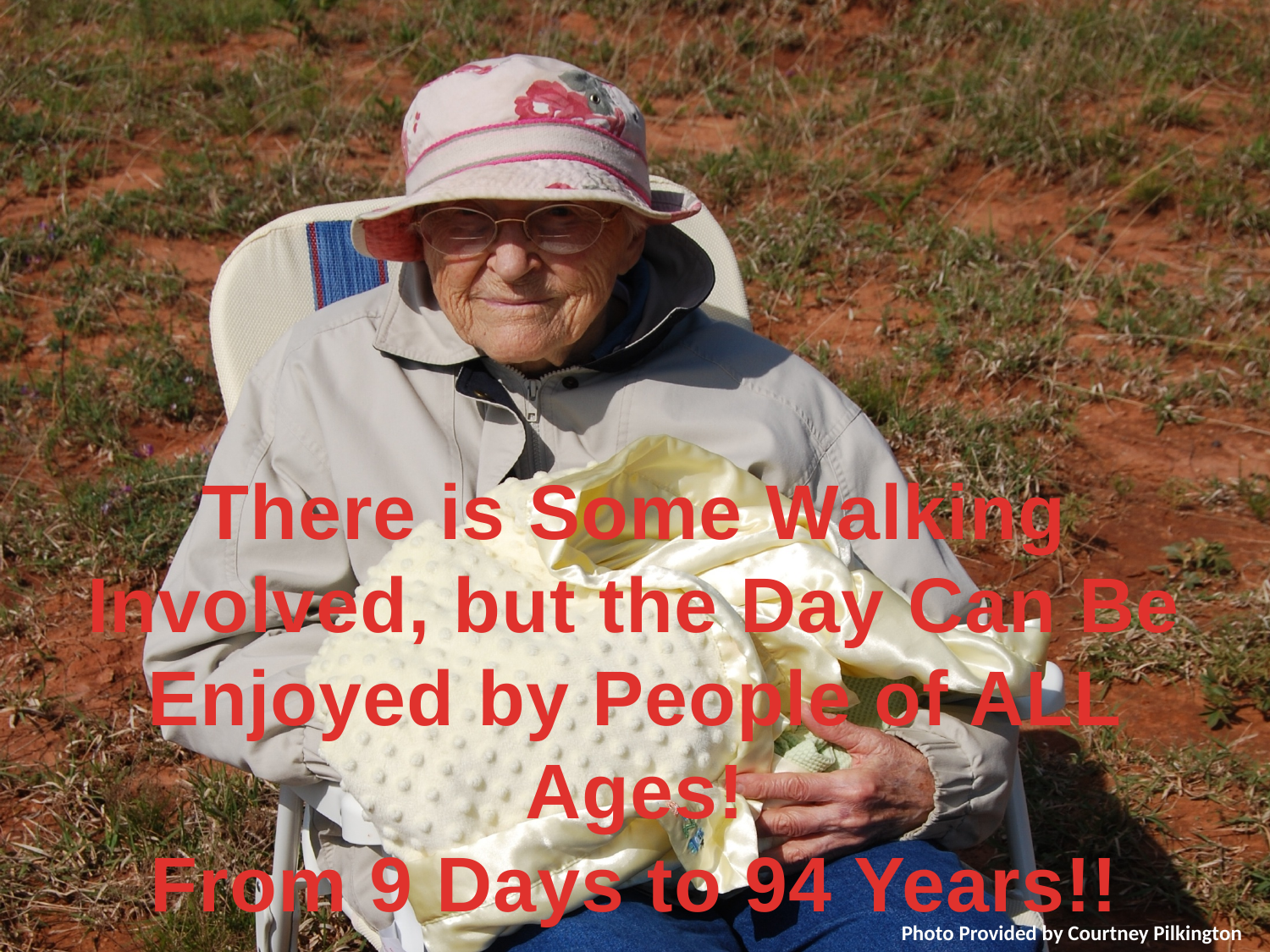

# There is Some Walking Involved, but the Day Can Be Enjoyed by People of ALL Ages! From 9 Days to 94 Years!!
Photo Provided by Courtney Pilkington